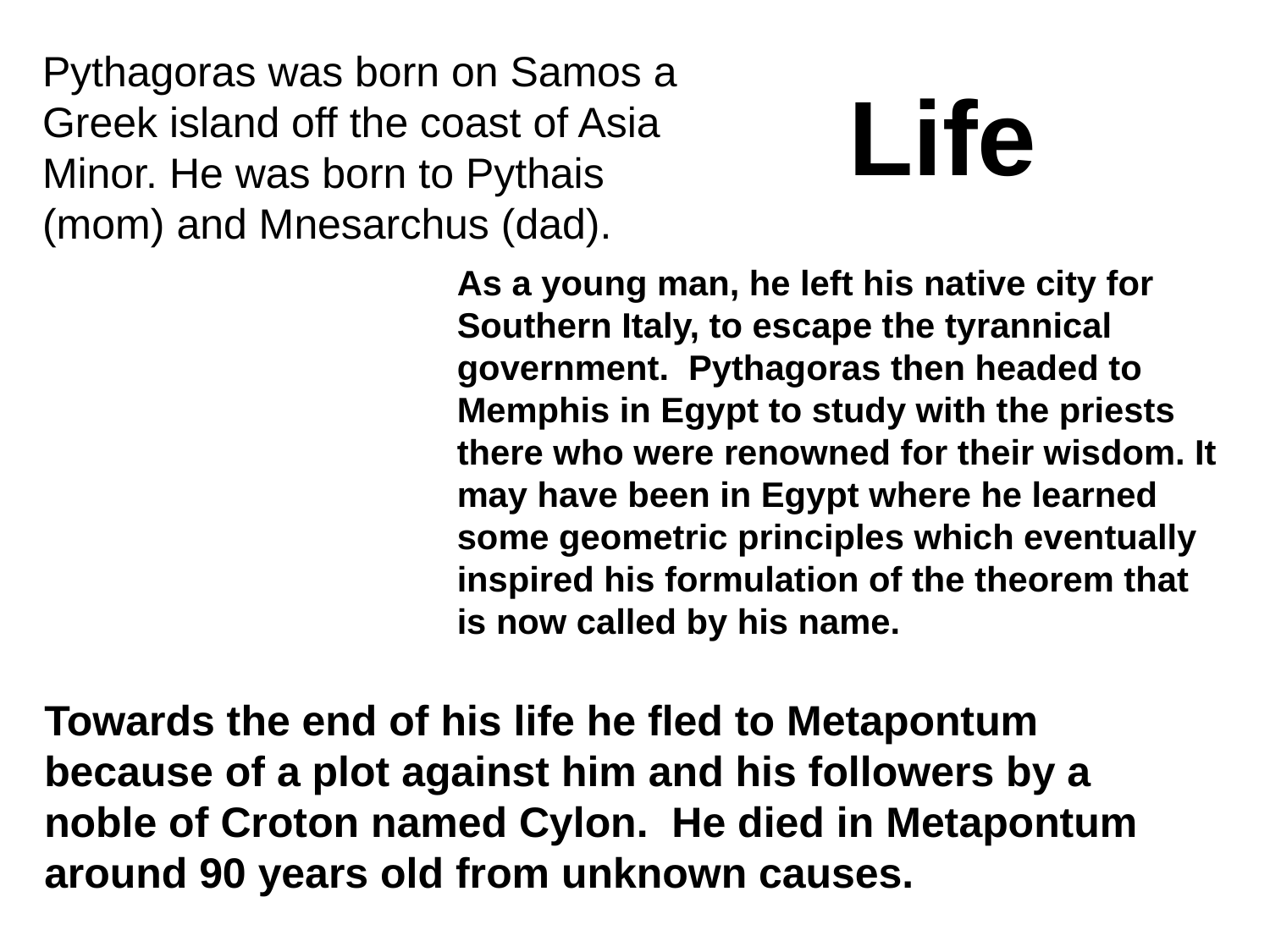

Pythagoras was born on Samos a Greek island off the coast of Asia Minor. He was born to Pythais (mom) and Mnesarchus (dad).
Life
As a young man, he left his native city for Southern Italy, to escape the tyrannical government.  Pythagoras then headed to Memphis in Egypt to study with the priests there who were renowned for their wisdom. It may have been in Egypt where he learned some geometric principles which eventually inspired his formulation of the theorem that is now called by his name.
Towards the end of his life he fled to Metapontum because of a plot against him and his followers by a noble of Croton named Cylon.  He died in Metapontum around 90 years old from unknown causes.